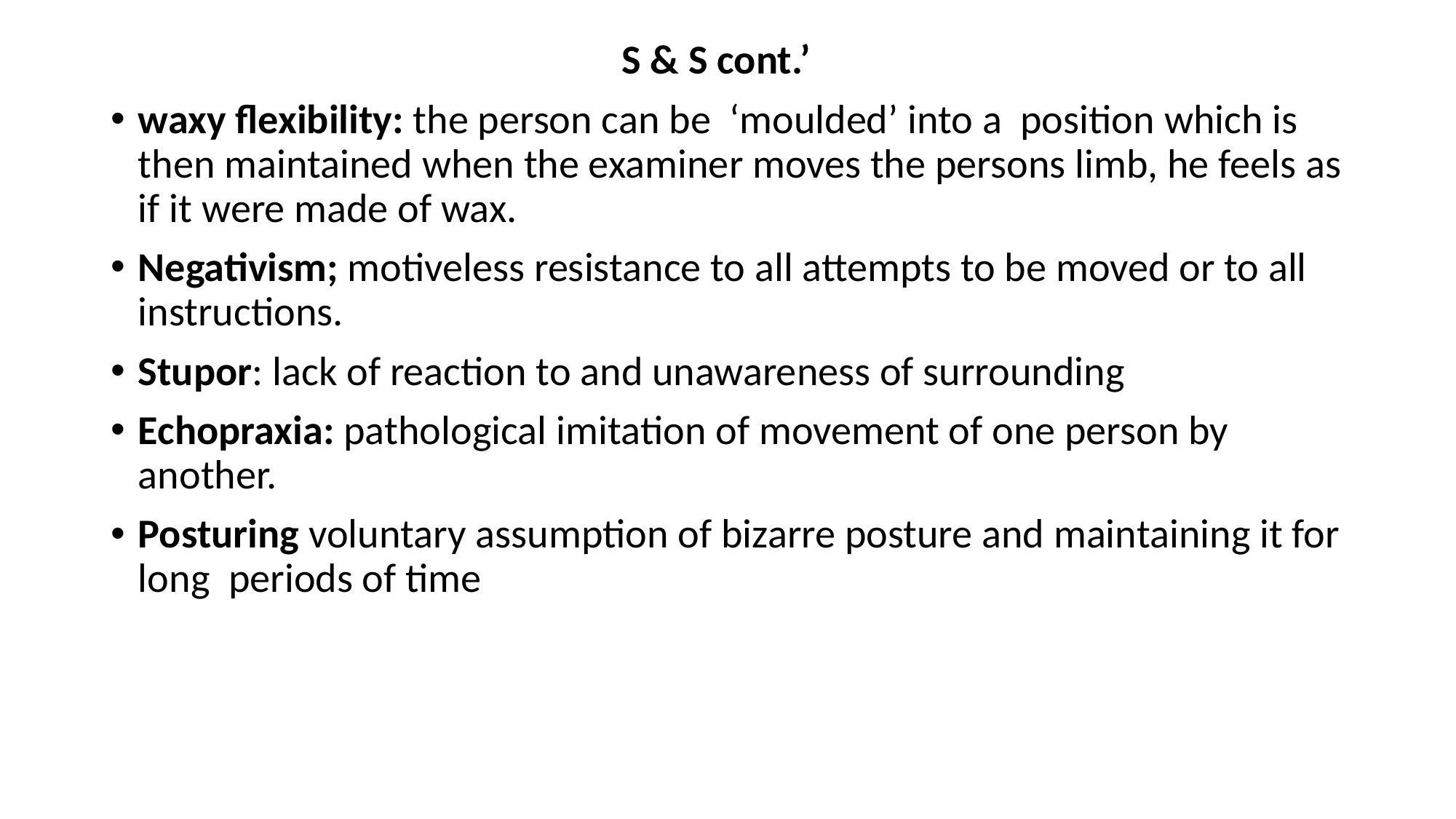

S & S cont.’
waxy flexibility: the person can be  ‘moulded’ into a  position which is then maintained when the examiner moves the persons limb, he feels as if it were made of wax.
Negativism; motiveless resistance to all attempts to be moved or to all instructions.
Stupor: lack of reaction to and unawareness of surrounding
Echopraxia: pathological imitation of movement of one person by another.
Posturing voluntary assumption of bizarre posture and maintaining it for long  periods of time